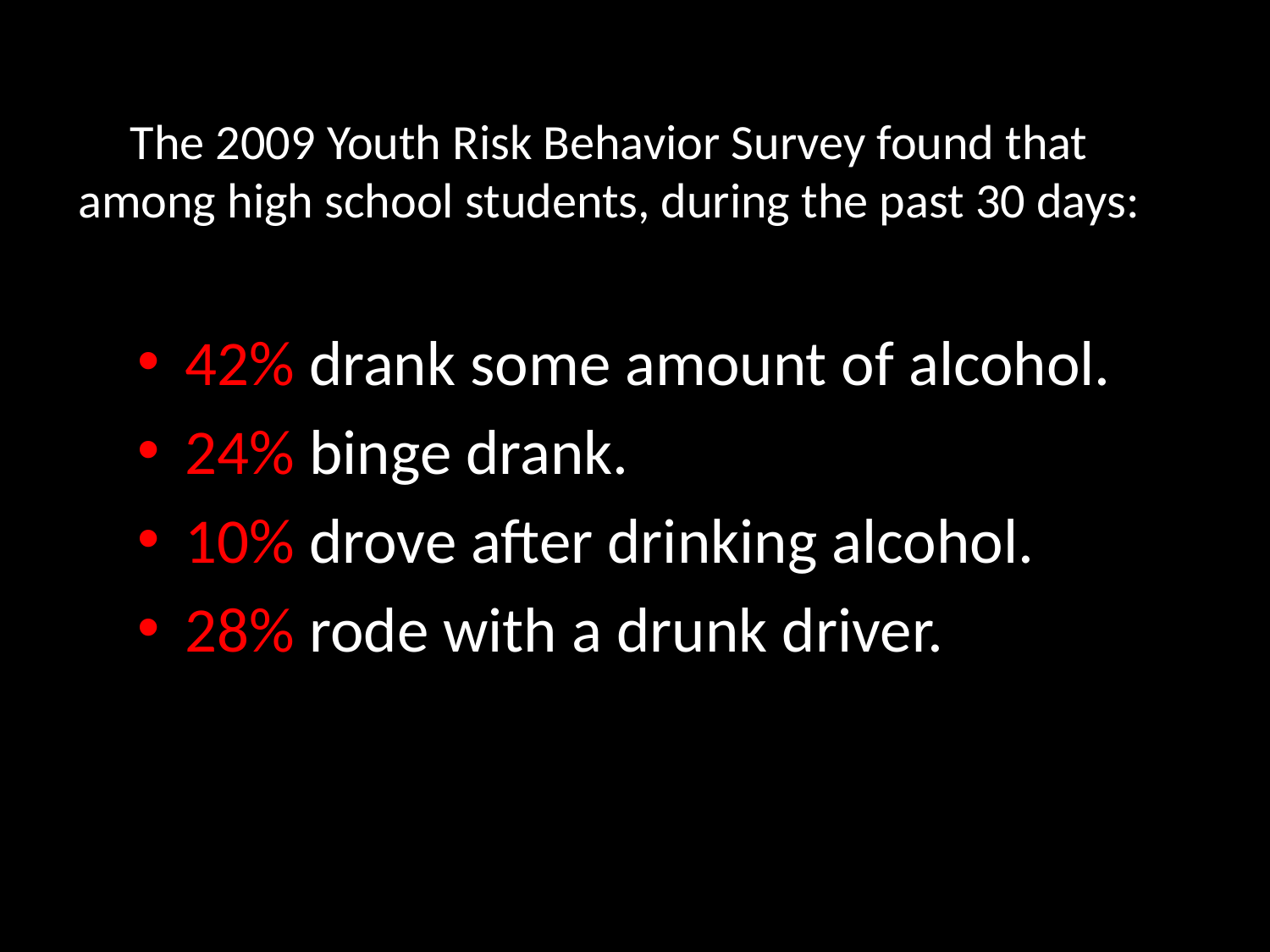

# The 2009 Youth Risk Behavior Survey found that among high school students, during the past 30 days:
42% drank some amount of alcohol.
24% binge drank.
10% drove after drinking alcohol.
28% rode with a drunk driver.